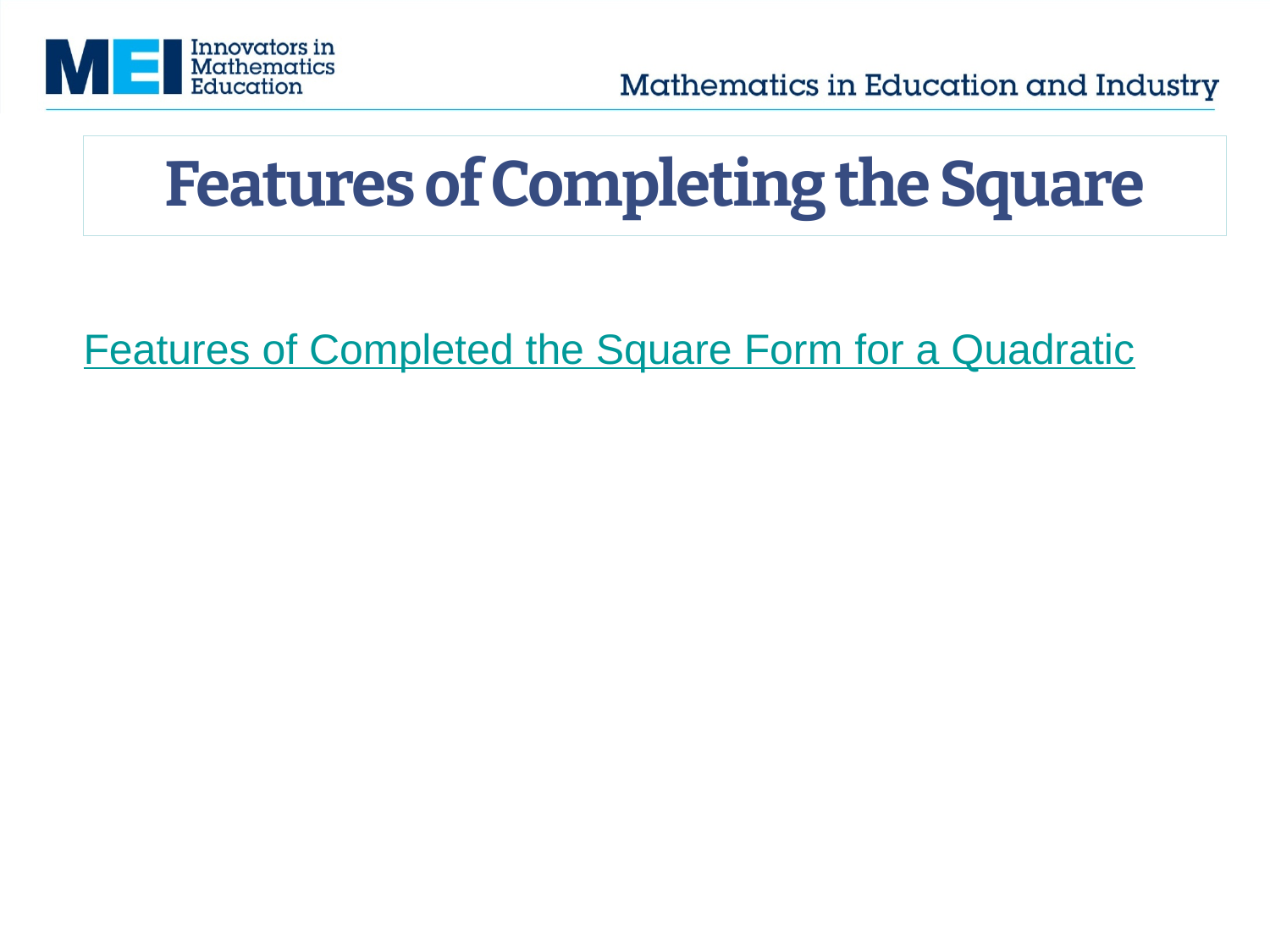

# Features of Completing the Square
Features of Completed the Square Form for a Quadratic